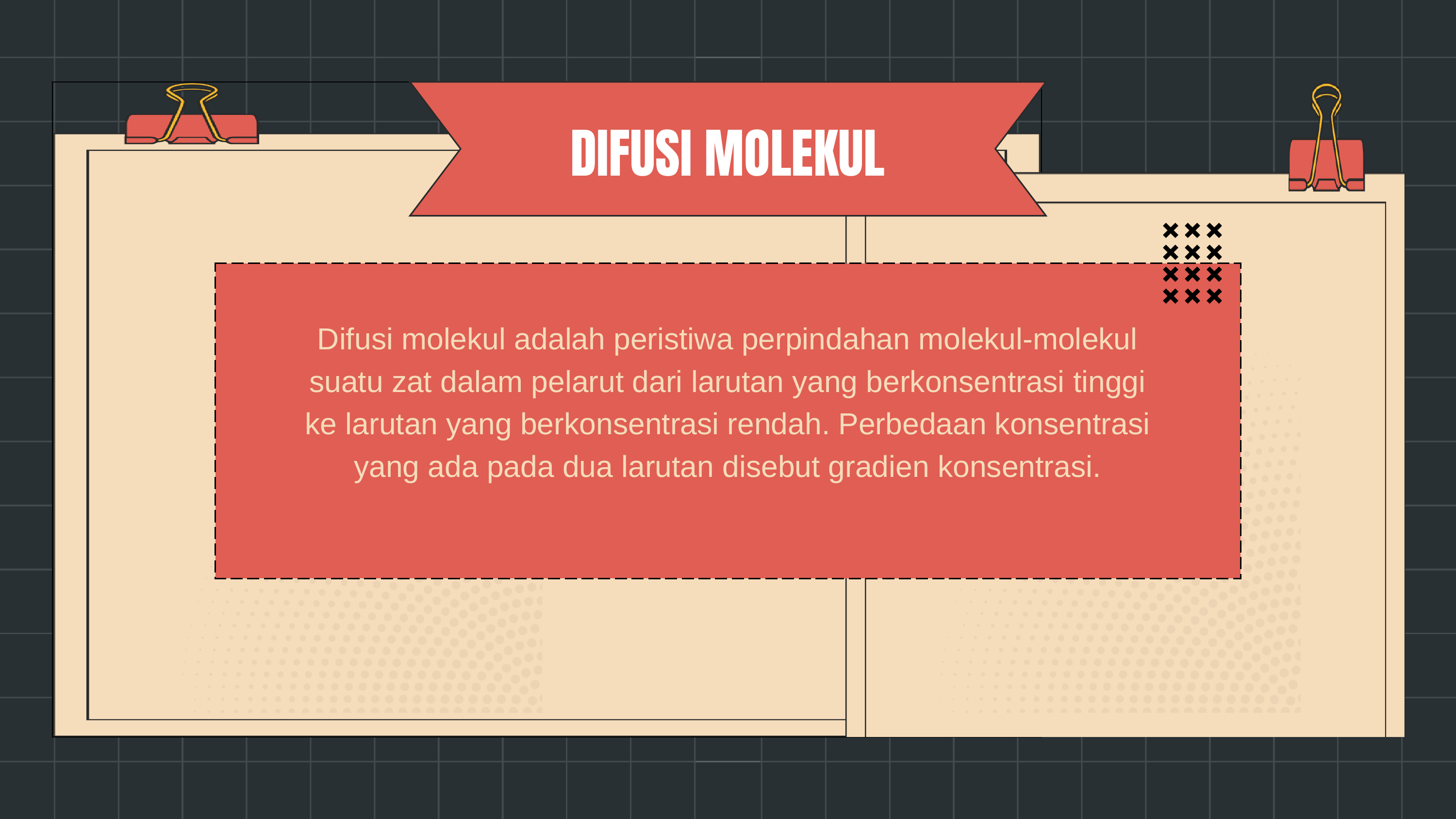

DIFUSI MOLEKUL

Difusi molekul adalah peristiwa perpindahan molekul-molekul suatu zat dalam pelarut dari larutan yang berkonsentrasi tinggi ke larutan yang berkonsentrasi rendah. Perbedaan konsentrasi yang ada pada dua larutan disebut gradien konsentrasi.